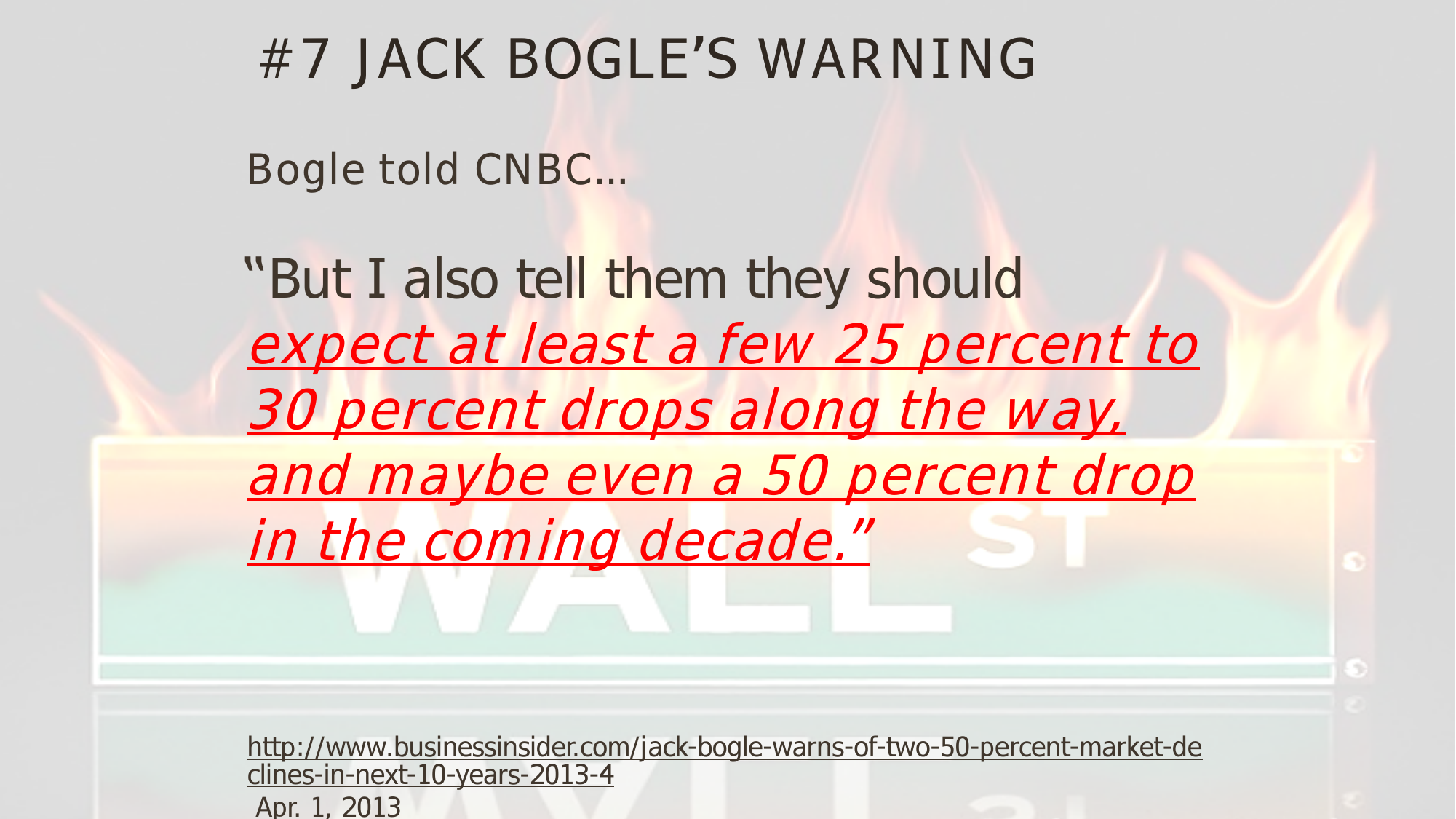

# #7 JACK BOGLE’S WARNING
Bogle told CNBC…
“But I also tell them they should expect at least a few 25 percent to 30 percent drops along the way, and maybe even a 50 percent drop in the coming decade.”

http://www.businessinsider.com/jack-bogle-warns-of-two-50-percent-market-declines-in-next-10-years-2013-4 Apr. 1, 2013